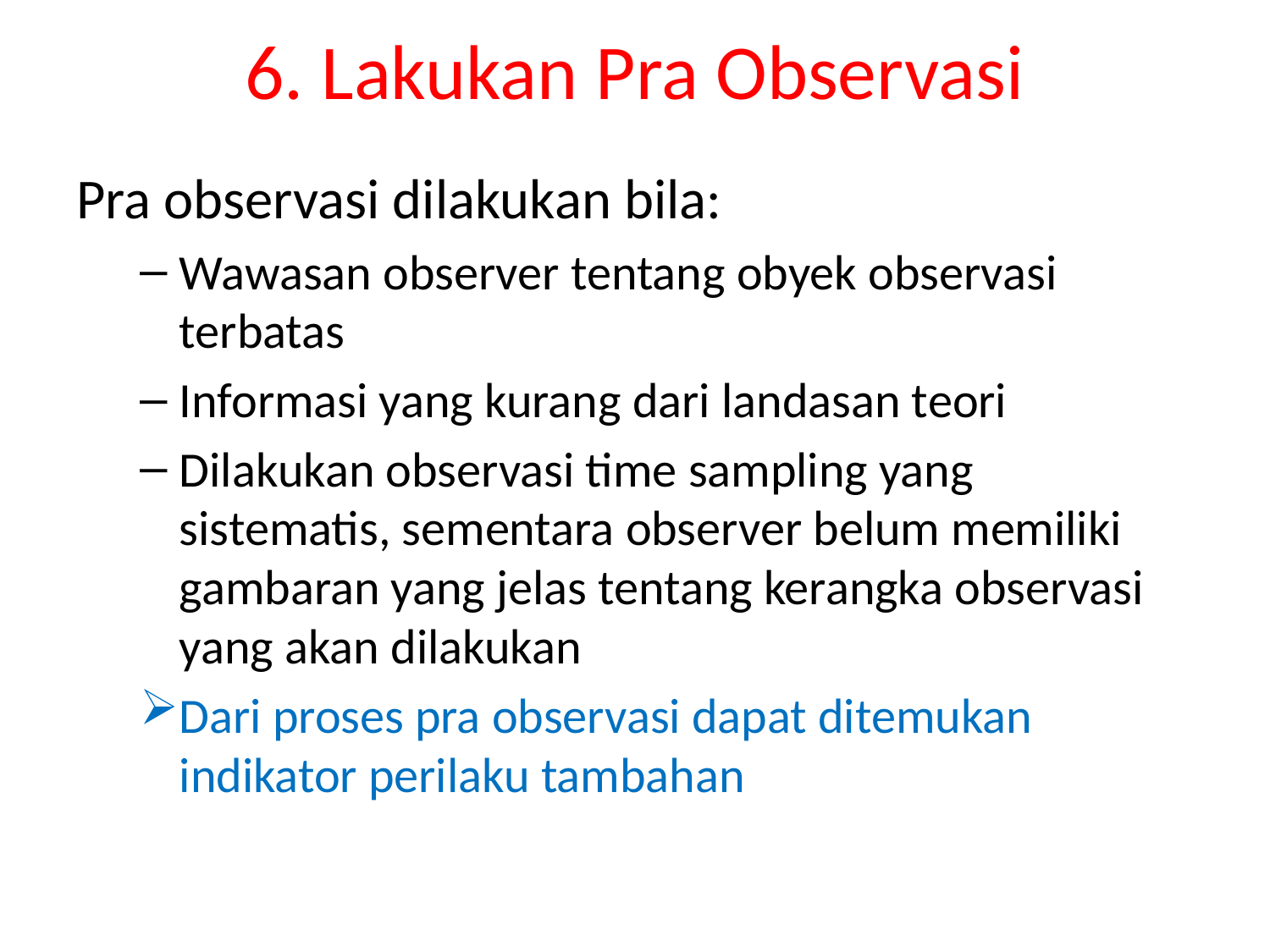

# 6. Lakukan Pra Observasi
Pra observasi dilakukan bila:
Wawasan observer tentang obyek observasi terbatas
Informasi yang kurang dari landasan teori
Dilakukan observasi time sampling yang sistematis, sementara observer belum memiliki gambaran yang jelas tentang kerangka observasi yang akan dilakukan
Dari proses pra observasi dapat ditemukan indikator perilaku tambahan